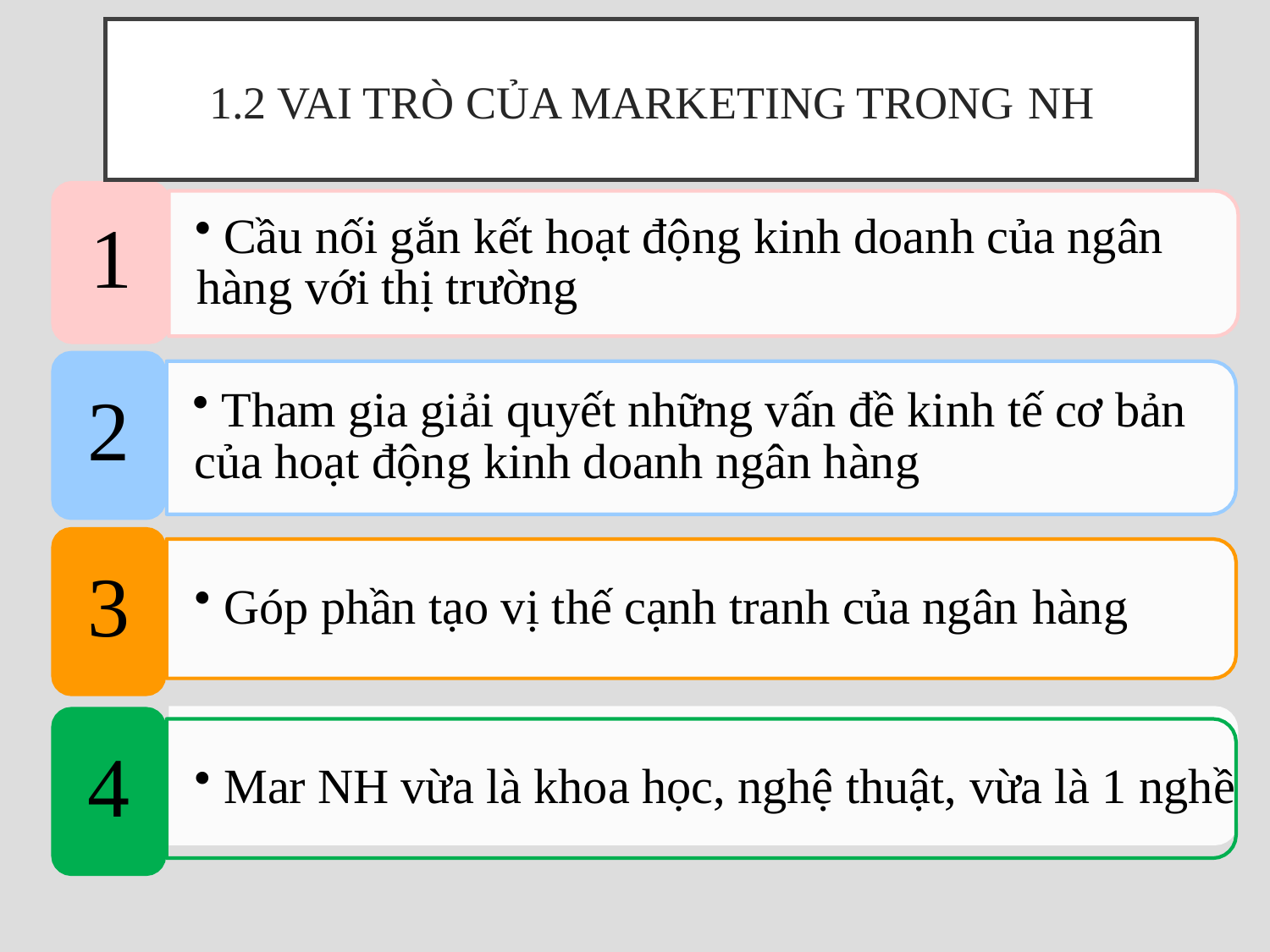

# 1.2 Vai trò của Marketing trong NH

1
 Cầu nối gắn kết hoạt động kinh doanh của ngân hàng với thị trường

2
 Tham gia giải quyết những vấn đề kinh tế cơ bản  của hoạt động kinh doanh ngân hàng

3
 Góp phần tạo vị thế cạnh tranh của ngân hàng

4
 Mar NH vừa là khoa học, nghệ thuật, vừa là 1 nghề